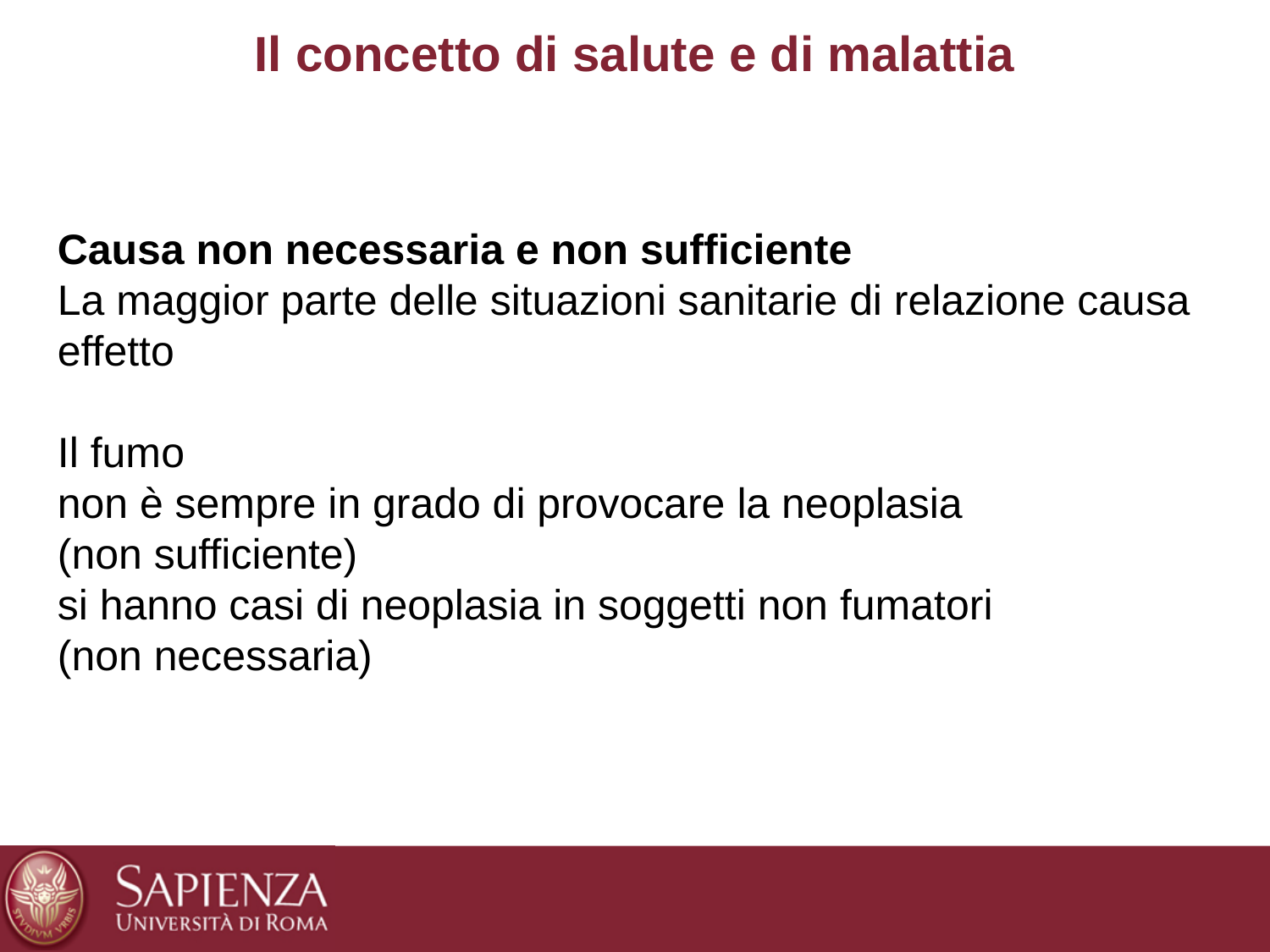

# Il concetto di salute e di malattia
Causa non necessaria e non sufficiente
La maggior parte delle situazioni sanitarie di relazione causa effetto

Il fumo
non è sempre in grado di provocare la neoplasia
(non sufficiente)
si hanno casi di neoplasia in soggetti non fumatori
(non necessaria)